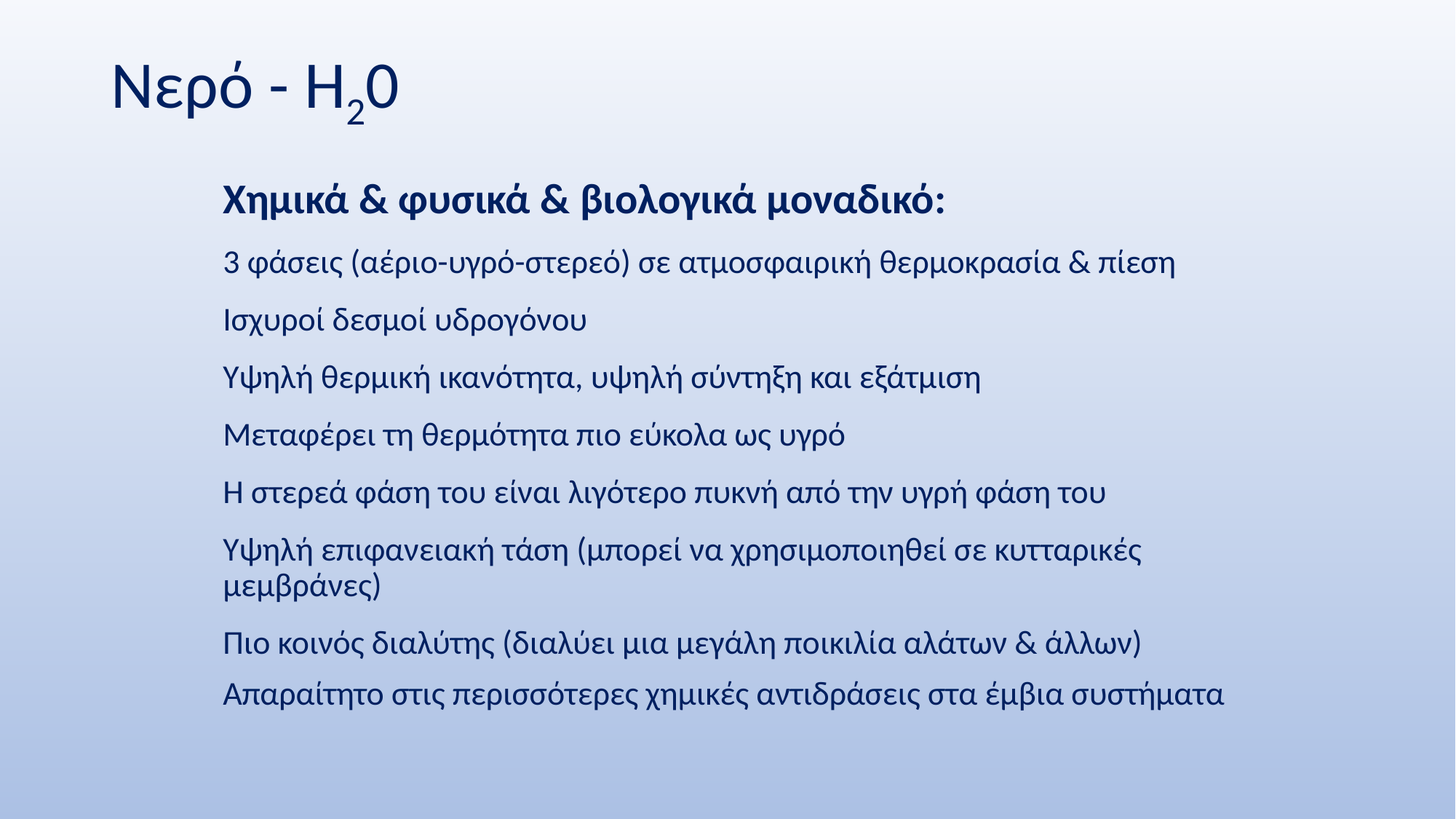

# Νερό - H20

Χημικά & φυσικά & βιολογικά μοναδικό:
3 φάσεις (αέριο-υγρό-στερεό) σε ατμοσφαιρική θερμοκρασία & πίεση
Ισχυροί δεσμοί υδρογόνου
Υψηλή θερμική ικανότητα, υψηλή σύντηξη και εξάτμιση
Μεταφέρει τη θερμότητα πιο εύκολα ως υγρό
Η στερεά φάση του είναι λιγότερο πυκνή από την υγρή φάση του
Υψηλή επιφανειακή τάση (μπορεί να χρησιμοποιηθεί σε κυτταρικές μεμβράνες)
Πιο κοινός διαλύτης (διαλύει μια μεγάλη ποικιλία αλάτων & άλλων)
Απαραίτητο στις περισσότερες χημικές αντιδράσεις στα έμβια συστήματα